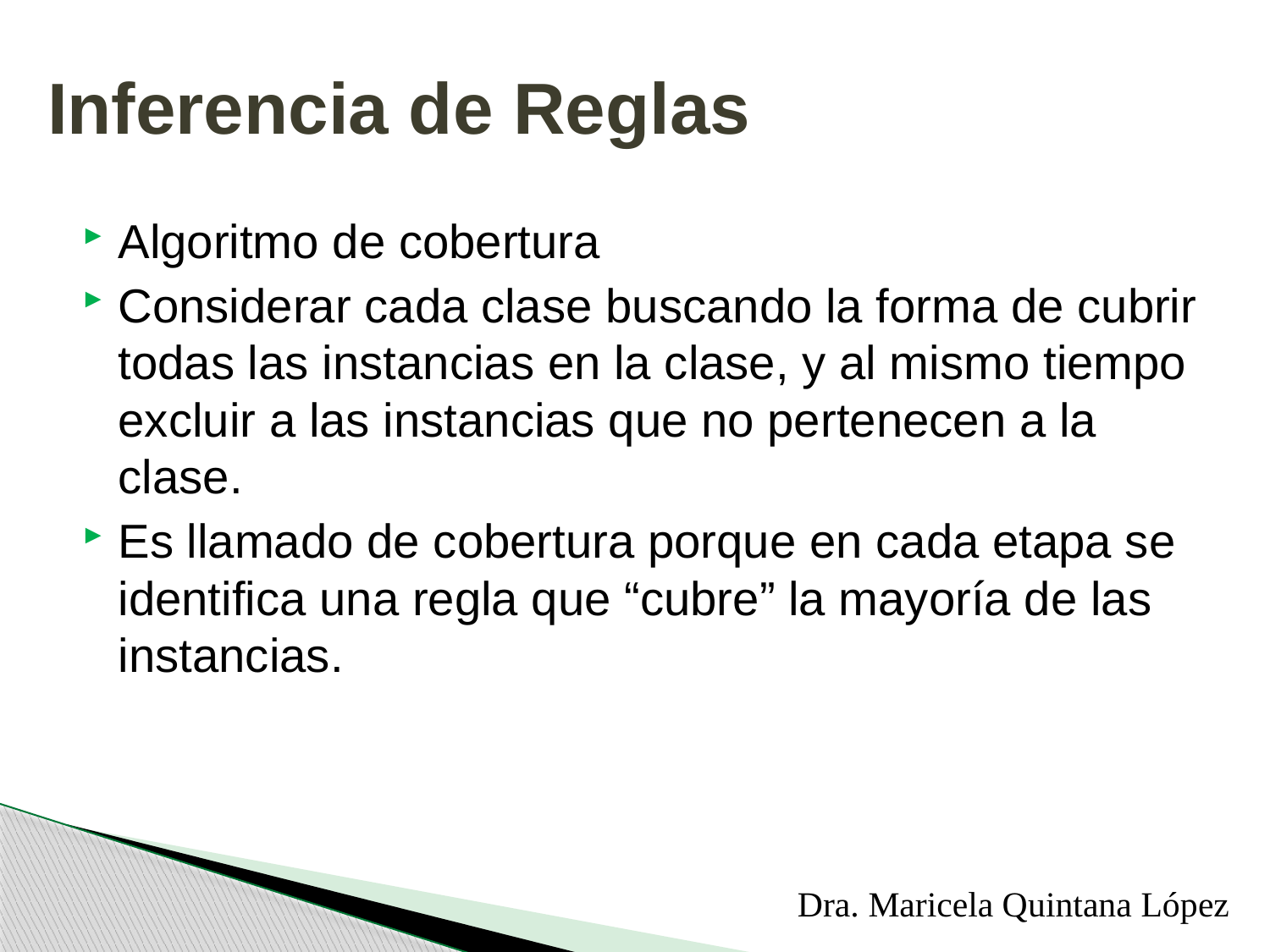

# Inferencia de Reglas
Algoritmo de cobertura
Considerar cada clase buscando la forma de cubrir todas las instancias en la clase, y al mismo tiempo excluir a las instancias que no pertenecen a la clase.
Es llamado de cobertura porque en cada etapa se identifica una regla que “cubre” la mayoría de las instancias.
Dra. Maricela Quintana López